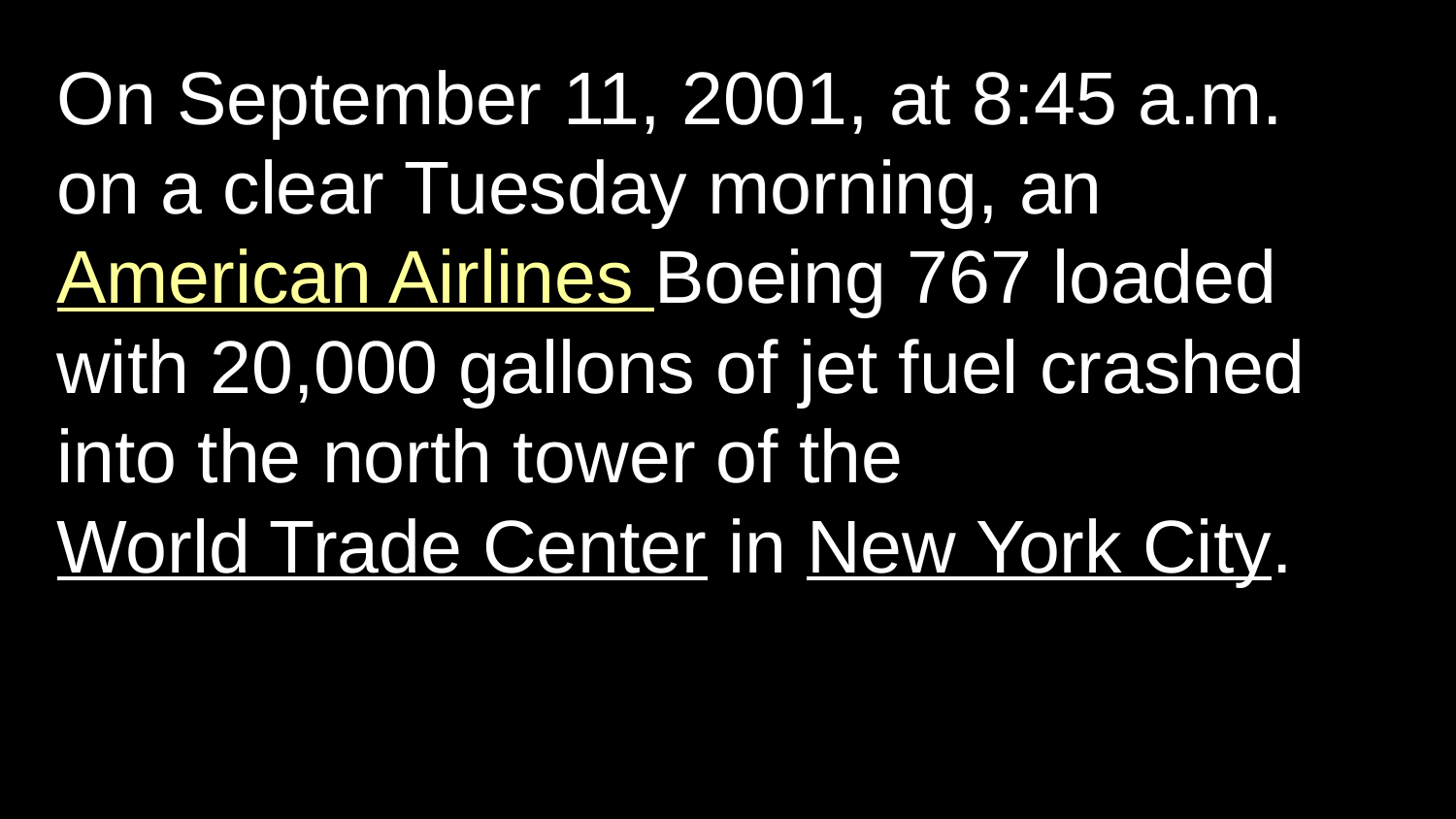

On September 11, 2001, at 8:45 a.m. on a clear Tuesday morning, an American Airlines Boeing 767 loaded with 20,000 gallons of jet fuel crashed into the north tower of the World Trade Center in New York City.